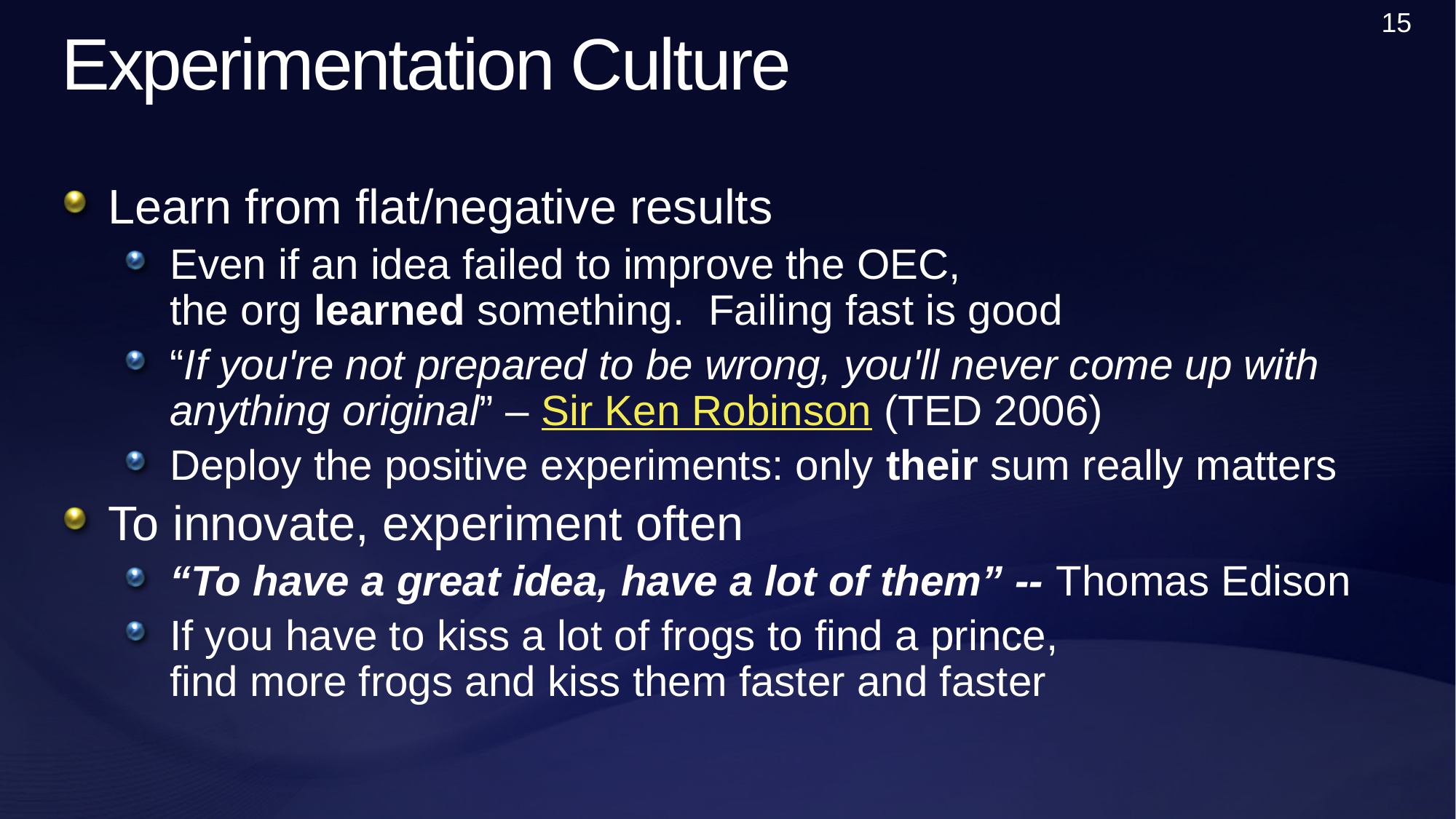

15
# Experimentation Culture
Learn from flat/negative results
Even if an idea failed to improve the OEC,
the org learned something.  Failing fast is good
“If you're not prepared to be wrong, you'll never come up with  anything original” – Sir Ken Robinson (TED 2006)
Deploy the positive experiments: only their sum really matters
To innovate, experiment often
“To have a great idea, have a lot of them” -- Thomas Edison
If you have to kiss a lot of frogs to find a prince,
find more frogs and kiss them faster and faster